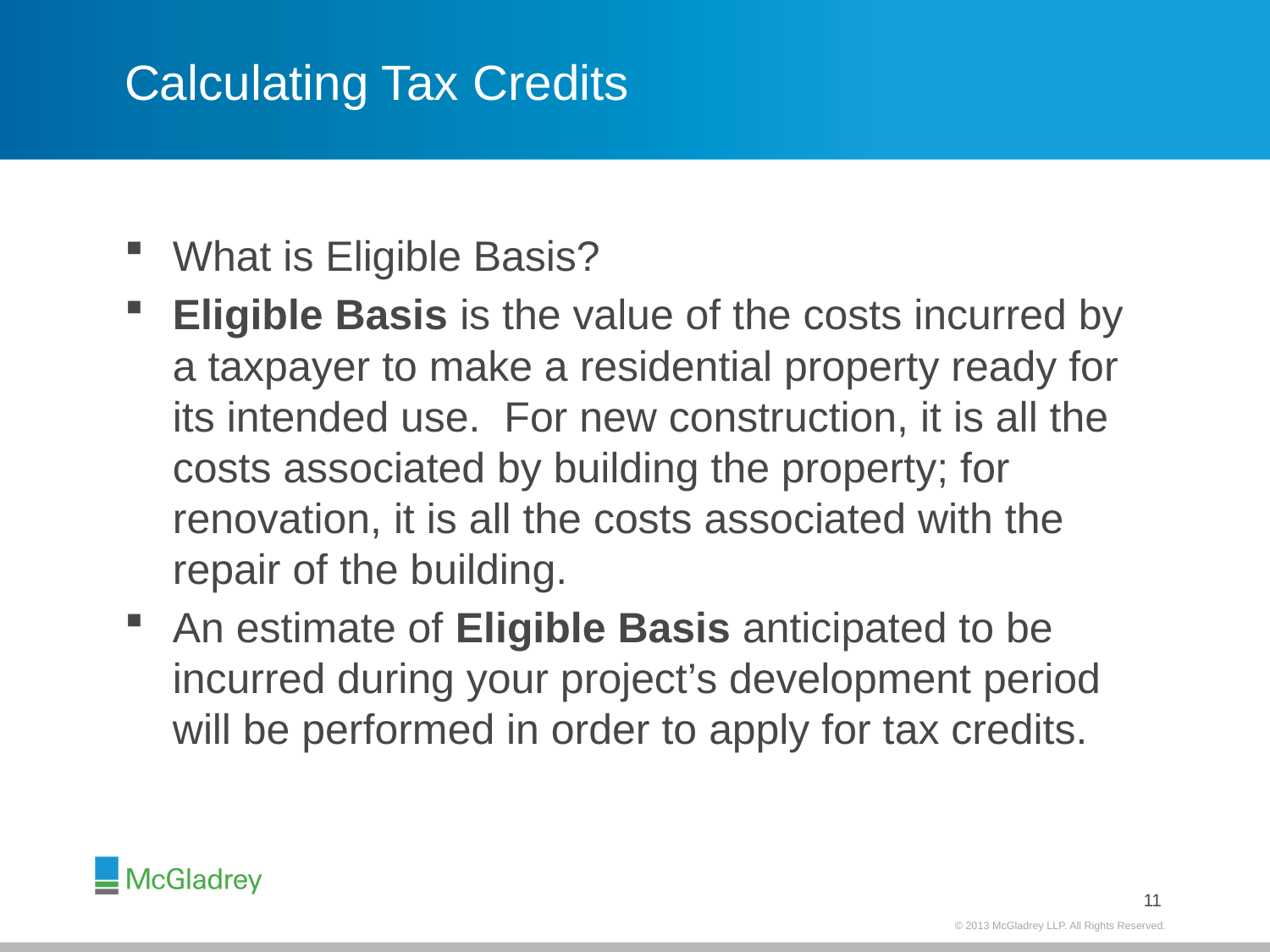

# Calculating Tax Credits
What is Eligible Basis?
Eligible Basis is the value of the costs incurred by a taxpayer to make a residential property ready for its intended use.  For new construction, it is all the costs associated by building the property; for renovation, it is all the costs associated with the repair of the building.
An estimate of Eligible Basis anticipated to be incurred during your project’s development period will be performed in order to apply for tax credits.
11